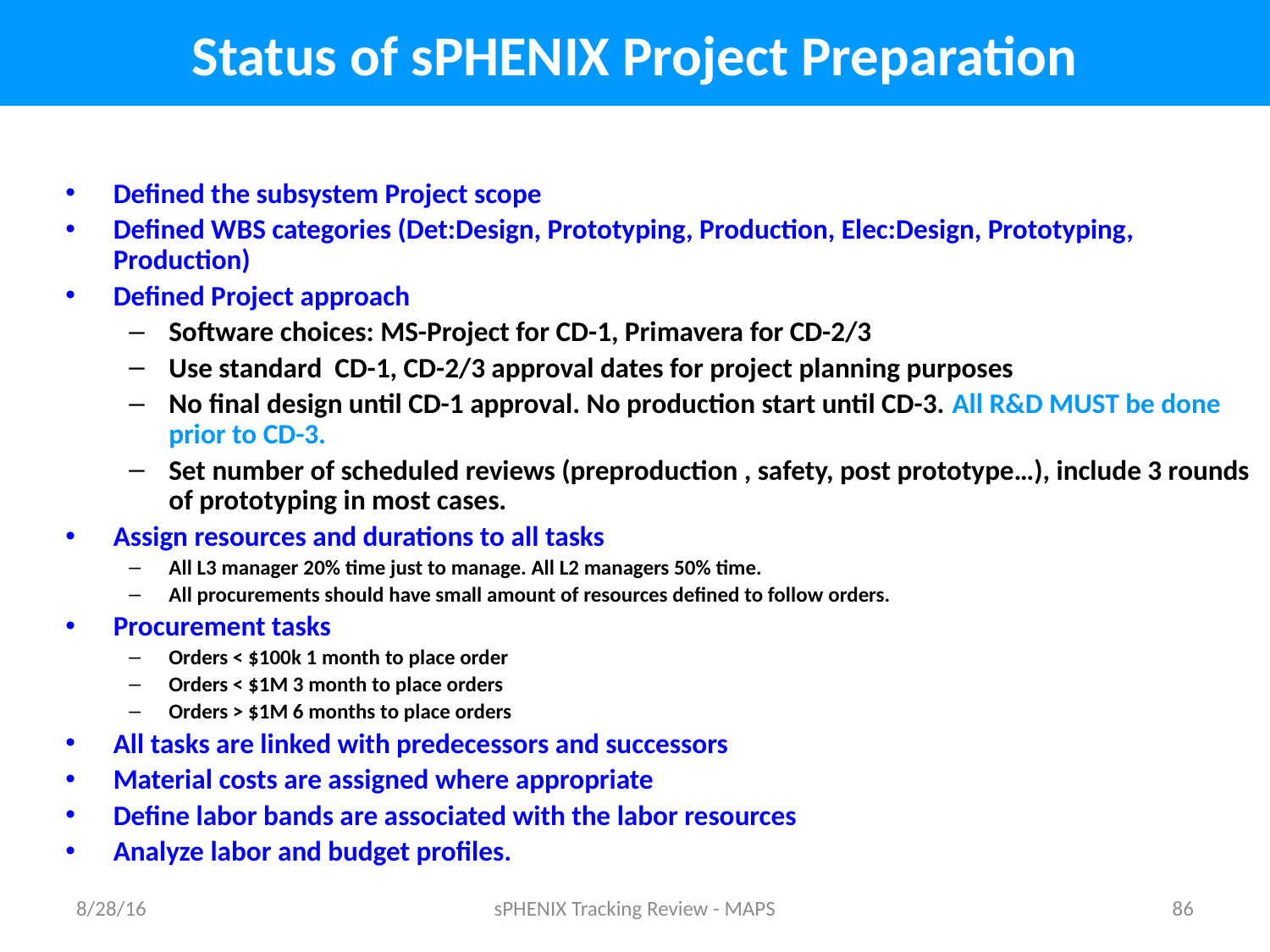

# Status of sPHENIX Project Preparation

Defined the subsystem Project scope
Defined WBS categories (Det:Design, Prototyping, Production, Elec:Design, Prototyping, Production)
Defined Project approach
Software choices: MS-Project for CD-1, Primavera for CD-2/3
Use standard  CD-1, CD-2/3 approval dates for project planning purposes
No final design until CD-1 approval. No production start until CD-3. All R&D MUST be done prior to CD-3.
Set number of scheduled reviews (preproduction , safety, post prototype…), include 3 rounds of prototyping in most cases.
Assign resources and durations to all tasks
All L3 manager 20% time just to manage. All L2 managers 50% time.
All procurements should have small amount of resources defined to follow orders.
Procurement tasks
Orders < $100k 1 month to place order
Orders < $1M 3 month to place orders
Orders > $1M 6 months to place orders
All tasks are linked with predecessors and successors
Material costs are assigned where appropriate
Define labor bands are associated with the labor resources
Analyze labor and budget profiles.
8/28/16
sPHENIX Tracking Review - MAPS
86